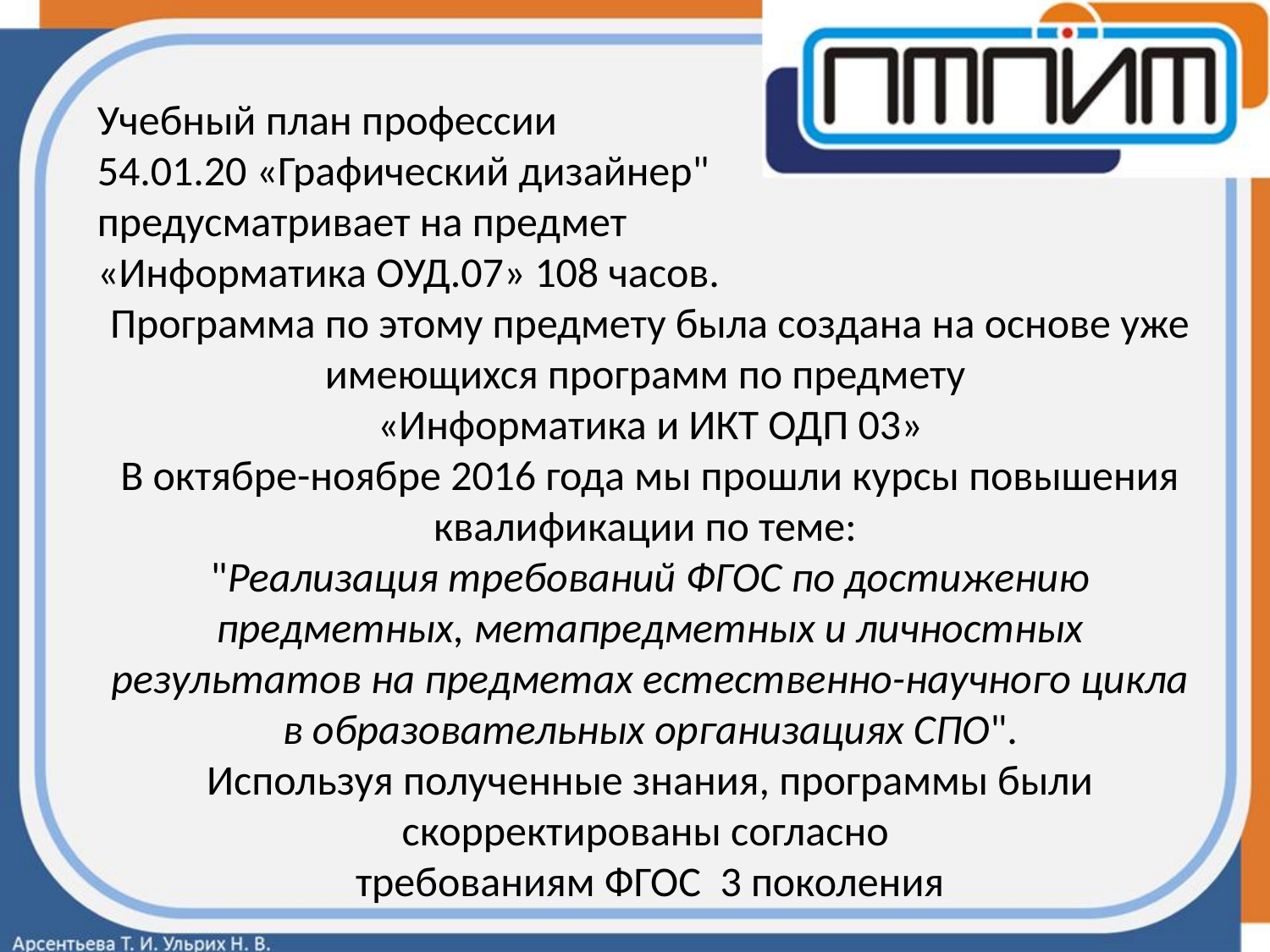

Учебный план профессии
54.01.20 «Графический дизайнер"
предусматривает на предмет
«Информатика ОУД.07» 108 часов.
Программа по этому предмету была создана на основе уже имеющихся программ по предмету
«Информатика и ИКТ ОДП 03»
В октябре-ноябре 2016 года мы прошли курсы повышения квалификации по теме:
"Реализация требований ФГОС по достижению предметных, метапредметных и личностных результатов на предметах естественно-научного цикла в образовательных организациях СПО".
Используя полученные знания, программы были скорректированы согласно
требованиям ФГОС  3 поколения